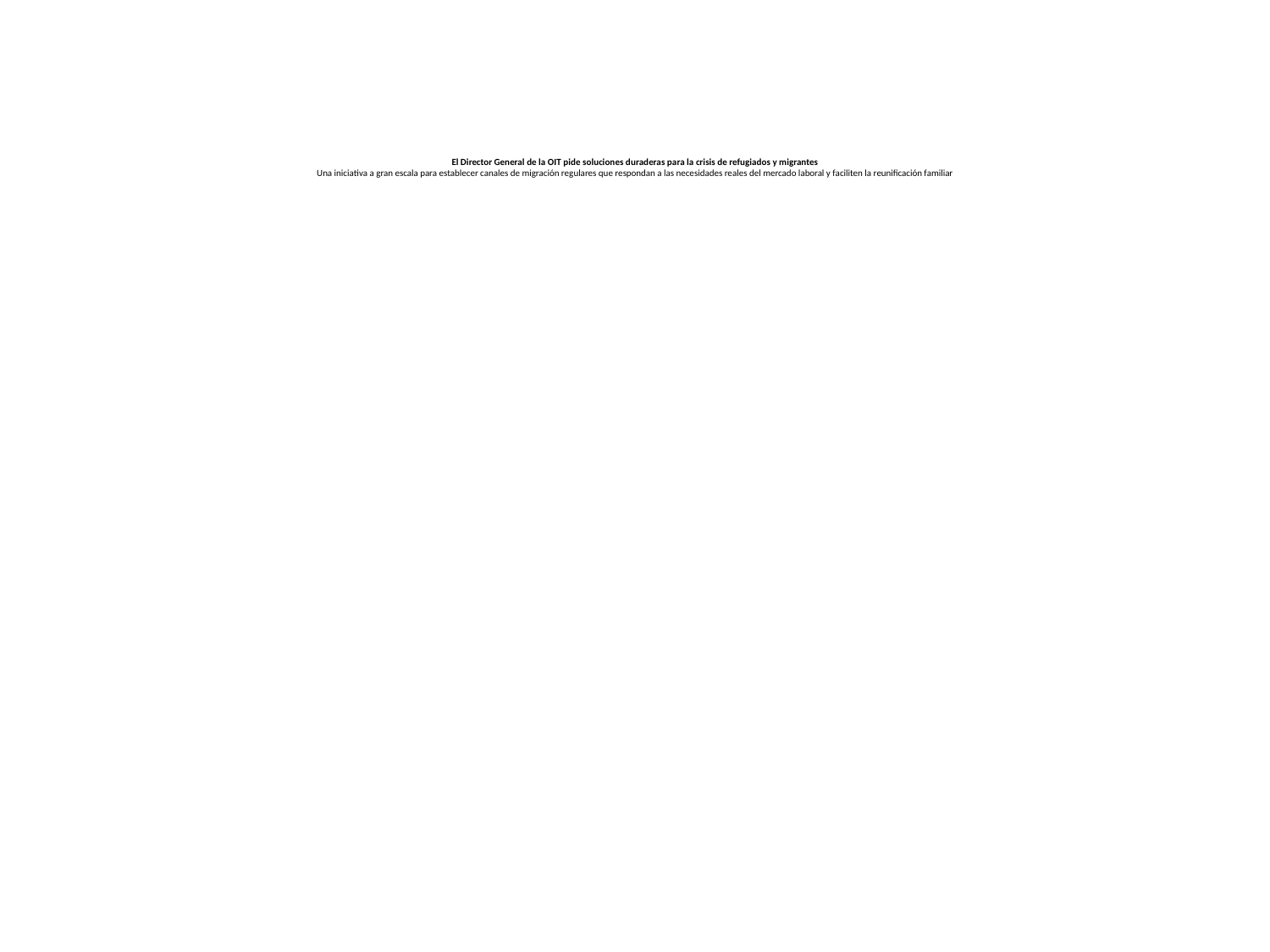

# El Director General de la OIT pide soluciones duraderas para la crisis de refugiados y migrantes Una iniciativa a gran escala para establecer canales de migración regulares que respondan a las necesidades reales del mercado laboral y faciliten la reunificación familiar